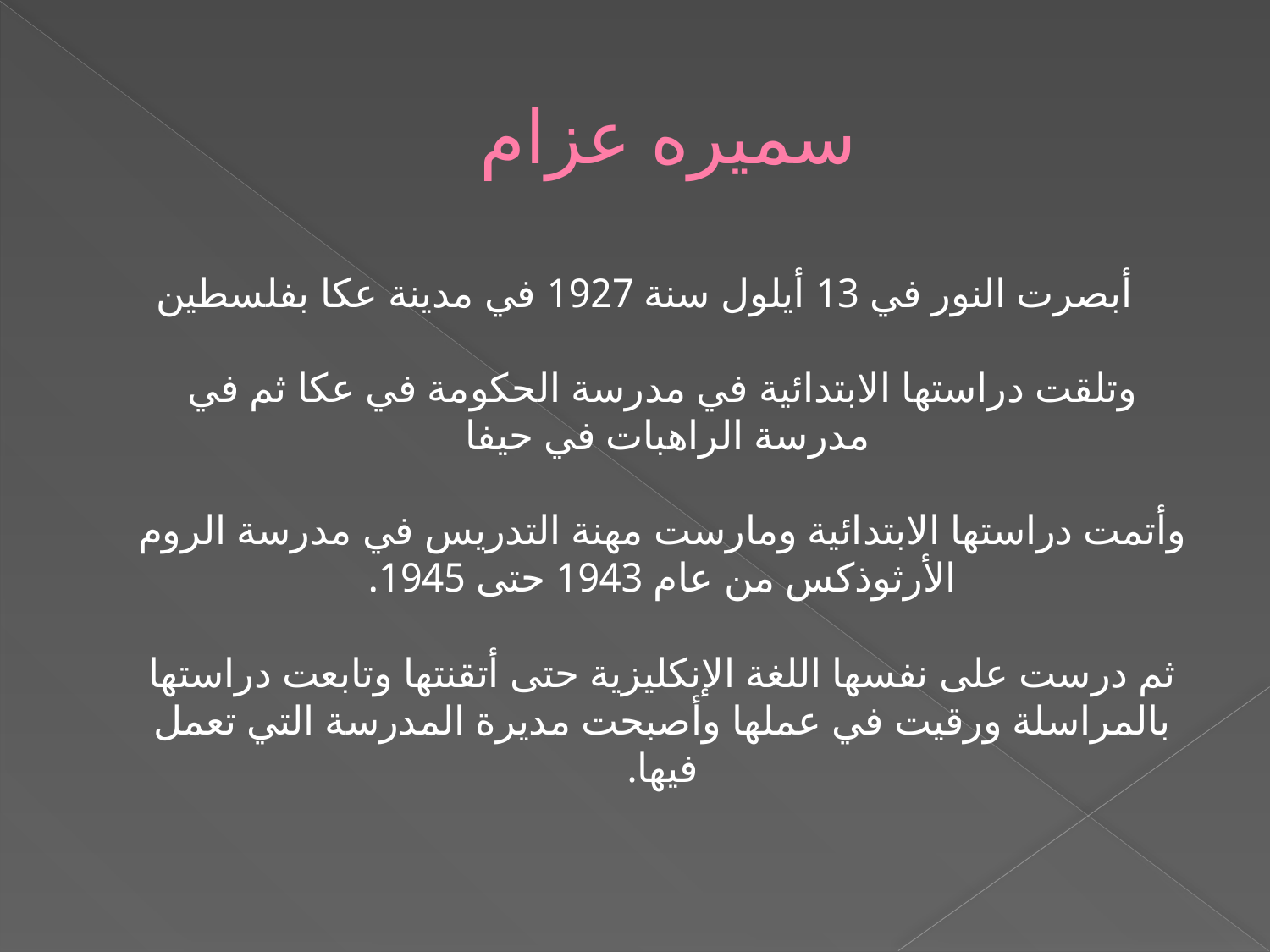

# سميره عزام
أبصرت النور في 13 أيلول سنة 1927 في مدينة عكا بفلسطين 
وتلقت دراستها الابتدائية في مدرسة الحكومة في عكا ثم في مدرسة الراهبات في حيفا 
وأتمت دراستها الابتدائية ومارست مهنة التدريس في مدرسة الروم الأرثوذكس من عام 1943 حتى 1945.‏
ثم درست على نفسها اللغة الإنكليزية حتى أتقنتها وتابعت دراستها بالمراسلة ورقيت في عملها وأصبحت مديرة المدرسة التي تعمل فيها.‏